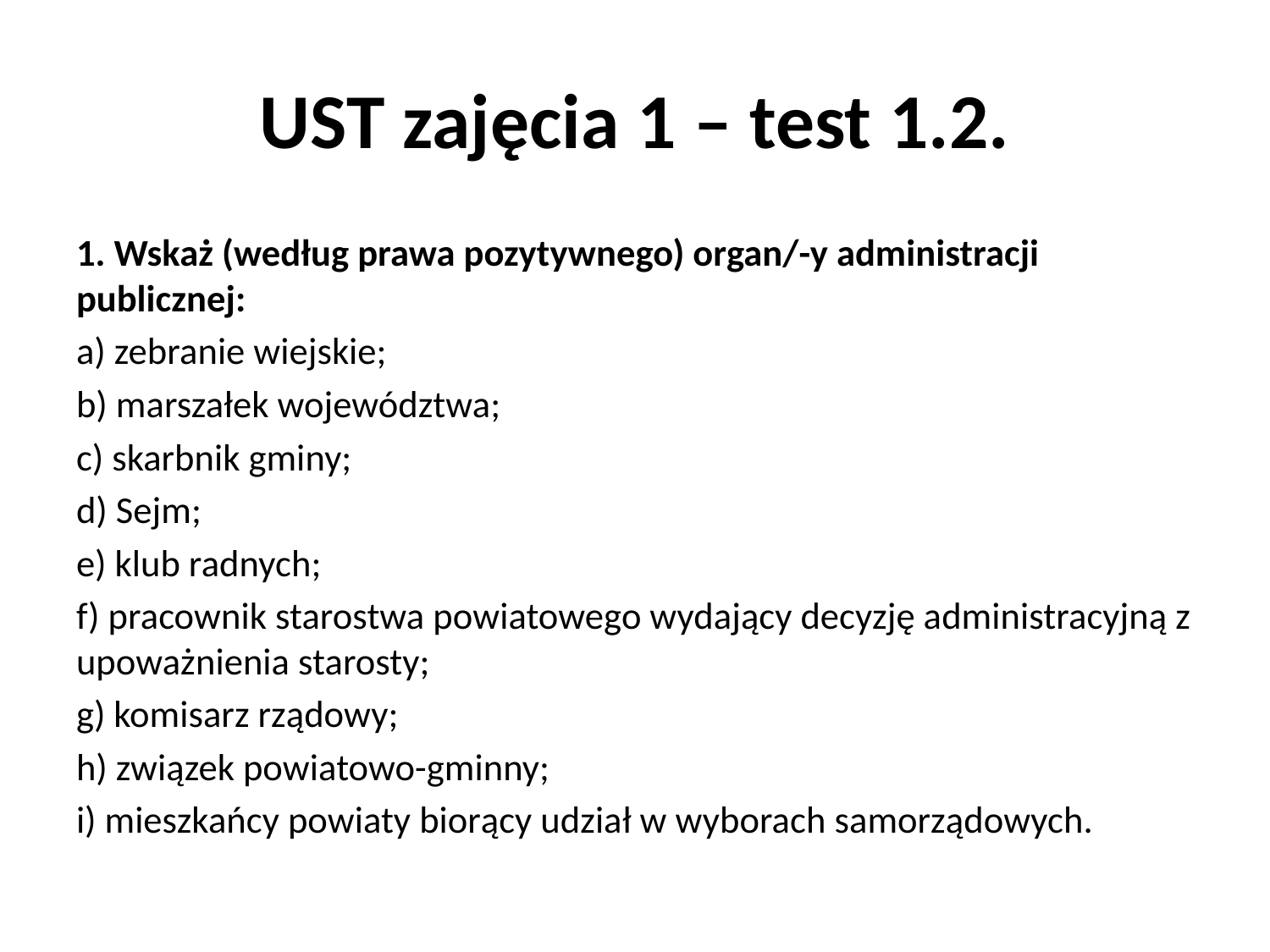

# UST zajęcia 1 – test 1.2.
1. Wskaż (według prawa pozytywnego) organ/-y administracji publicznej:
a) zebranie wiejskie;
b) marszałek województwa;
c) skarbnik gminy;
d) Sejm;
e) klub radnych;
f) pracownik starostwa powiatowego wydający decyzję administracyjną z upoważnienia starosty;
g) komisarz rządowy;
h) związek powiatowo-gminny;
i) mieszkańcy powiaty biorący udział w wyborach samorządowych.